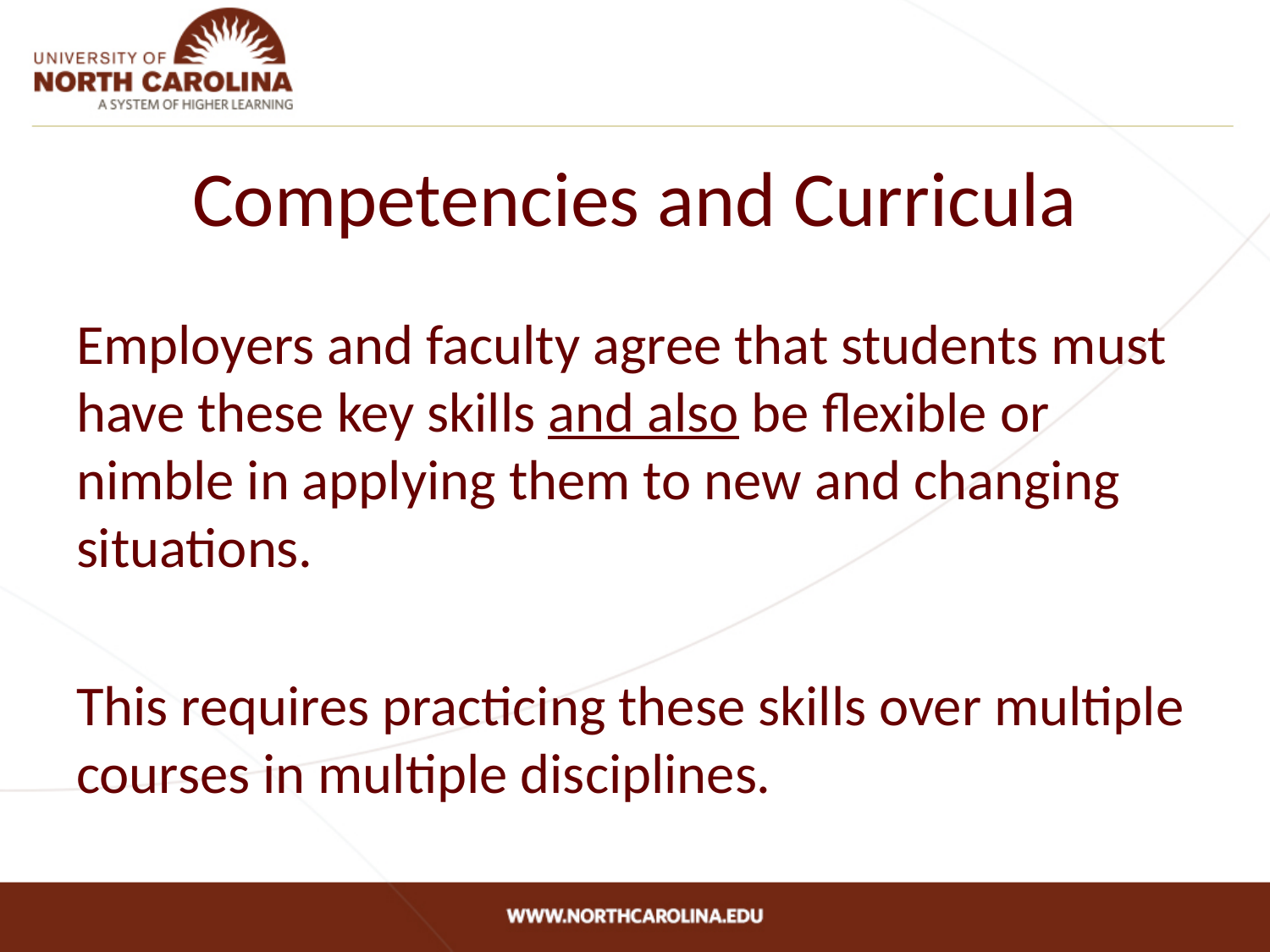

# Competencies and Curricula

Employers and faculty agree that students must have these key skills and also be flexible or nimble in applying them to new and changing situations.

This requires practicing these skills over multiple courses in multiple disciplines.